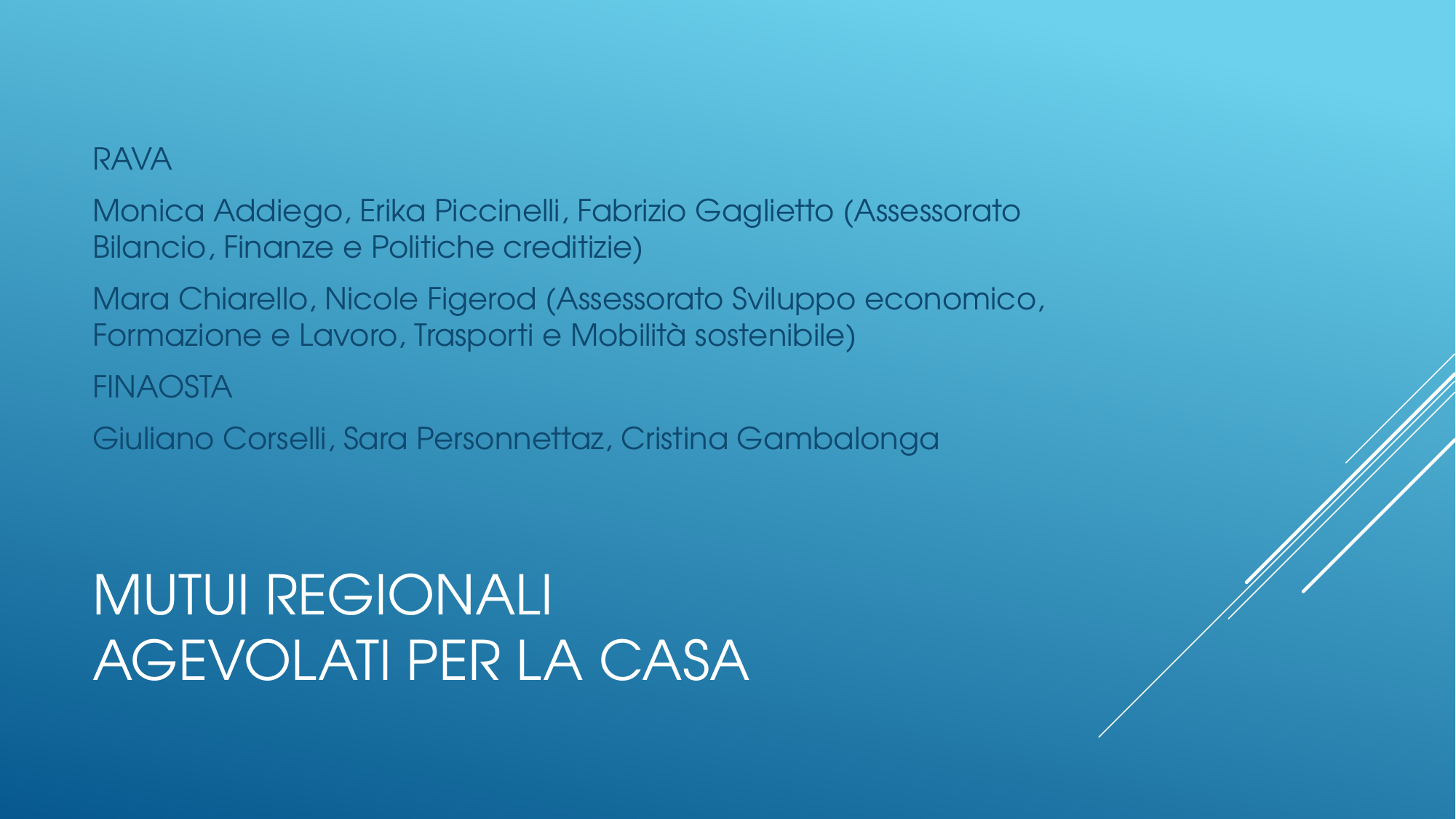

RAVA
Monica Addiego, Erika Piccinelli, Fabrizio Gaglietto (Assessorato Bilancio, Finanze e Politiche creditizie)
Mara Chiarello, Nicole Figerod (Assessorato Sviluppo economico, Formazione e Lavoro, Trasporti e Mobilità sostenibile)
FINAOSTA
Giuliano Corselli, Sara Personnettaz, Cristina Gambalonga
# MUTUI REGIONALI AGEVOLATI PER LA CASA